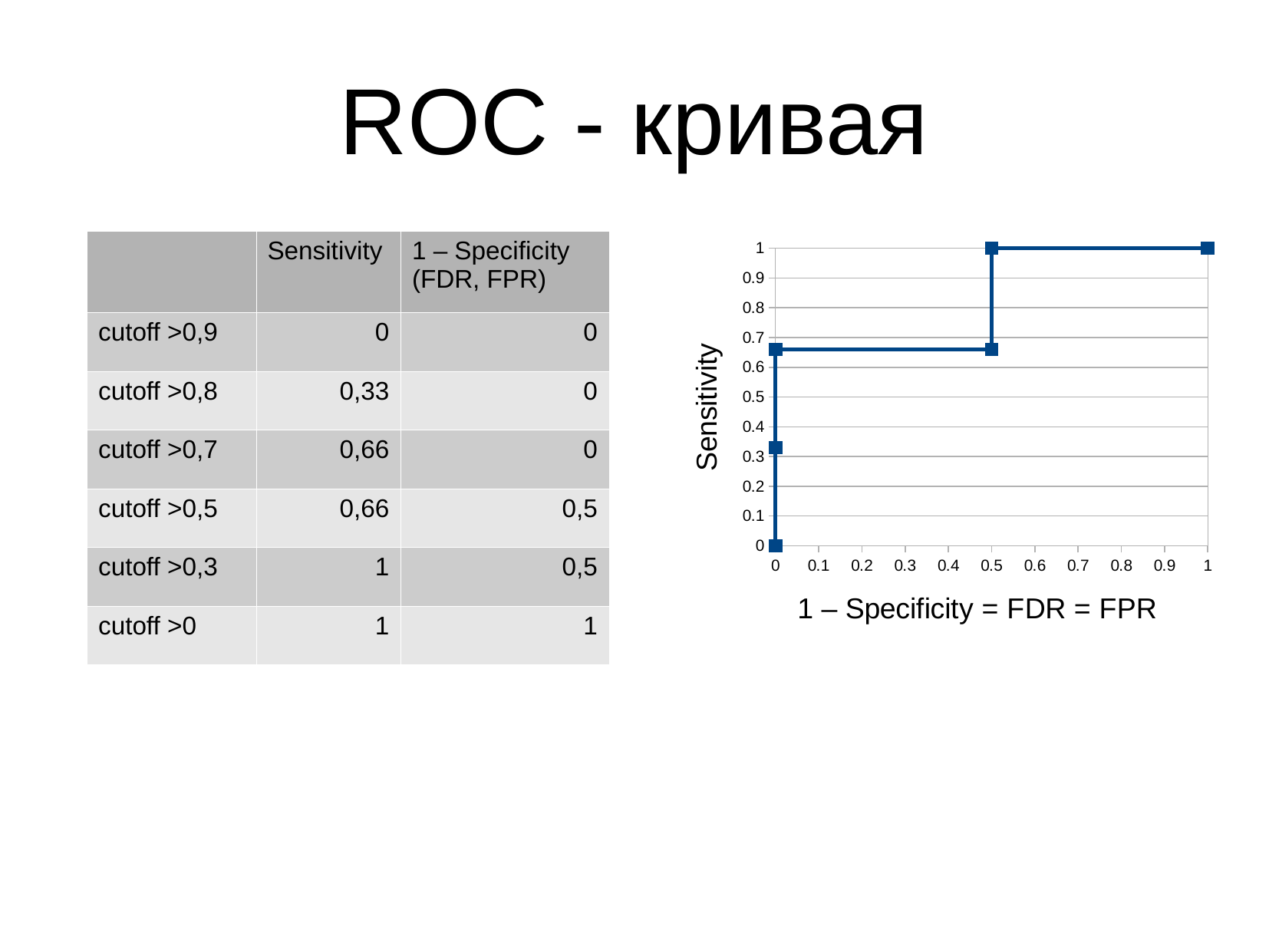

ROC - кривая
|  | Sensitivity | 1 – Specificity (FDR, FPR) |
| --- | --- | --- |
| cutoff >0,9 | 0 | 0 |
| cutoff >0,8 | 0,33 | 0 |
| cutoff >0,7 | 0,66 | 0 |
| cutoff >0,5 | 0,66 | 0,5 |
| cutoff >0,3 | 1 | 0,5 |
| cutoff >0 | 1 | 1 |

### Chart

| Category | 1-Specificity (FDR, FPR) |
|---|---|